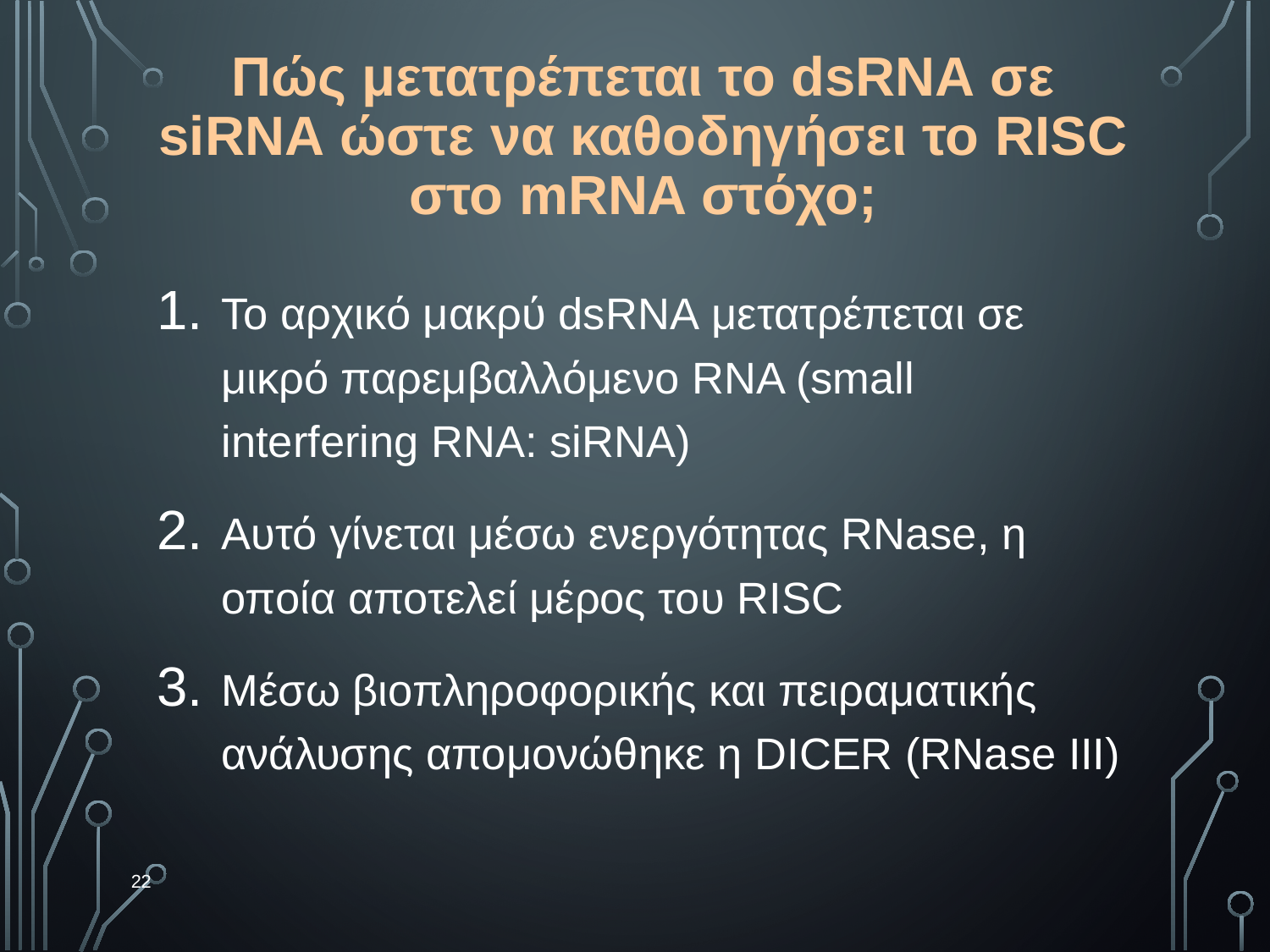

# Πώς μετατρέπεται το dsRNA σε siRNA ώστε να καθοδηγήσει το RISC στο mRNA στόχο;
Το αρχικό μακρύ dsRNA μετατρέπεται σε μικρό παρεμβαλλόμενο RNA (small interfering RNA: siRNA)
Αυτό γίνεται μέσω ενεργότητας RNase, η οποία αποτελεί μέρος του RISC
Μέσω βιοπληροφορικής και πειραματικής ανάλυσης απομονώθηκε η DICER (RNase III)
22